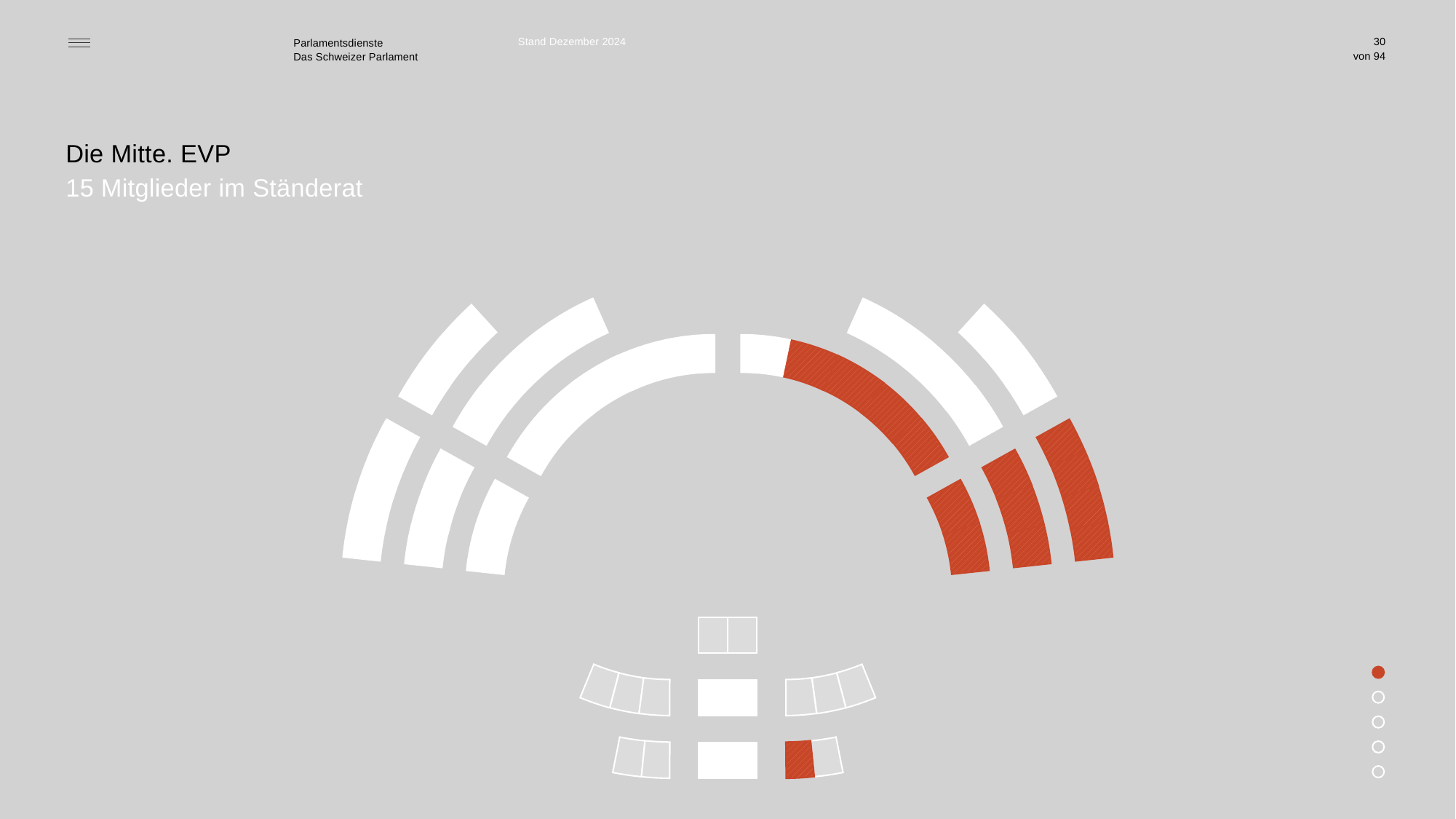

Stand Dezember 2024
30
Die Mitte. EVP
15 Mitglieder im Ständerat